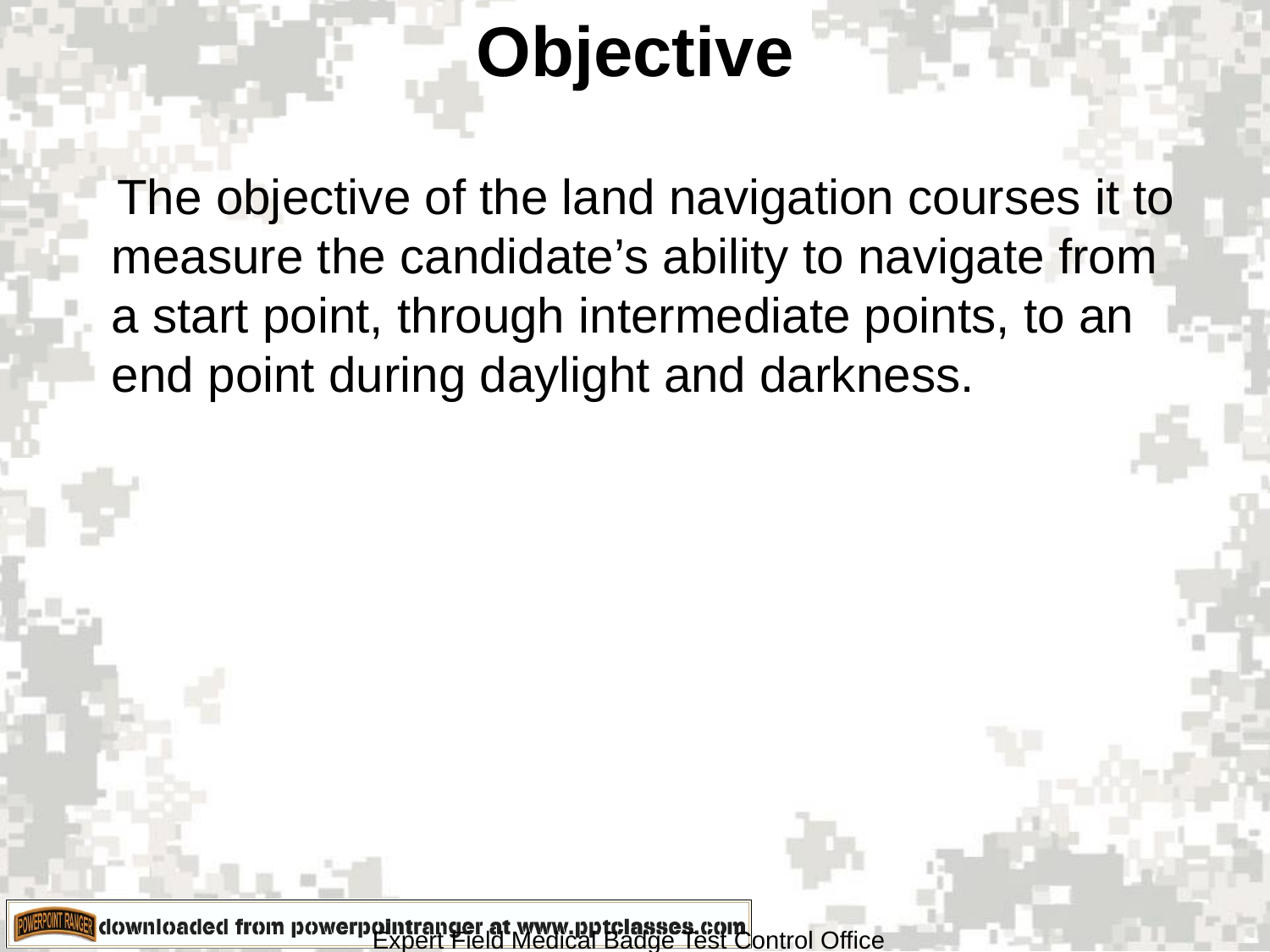

# Objective
   The objective of the land navigation courses it to measure the candidate’s ability to navigate from a start point, through intermediate points, to an end point during daylight and darkness.
Expert Field Medical Badge Test Control Office